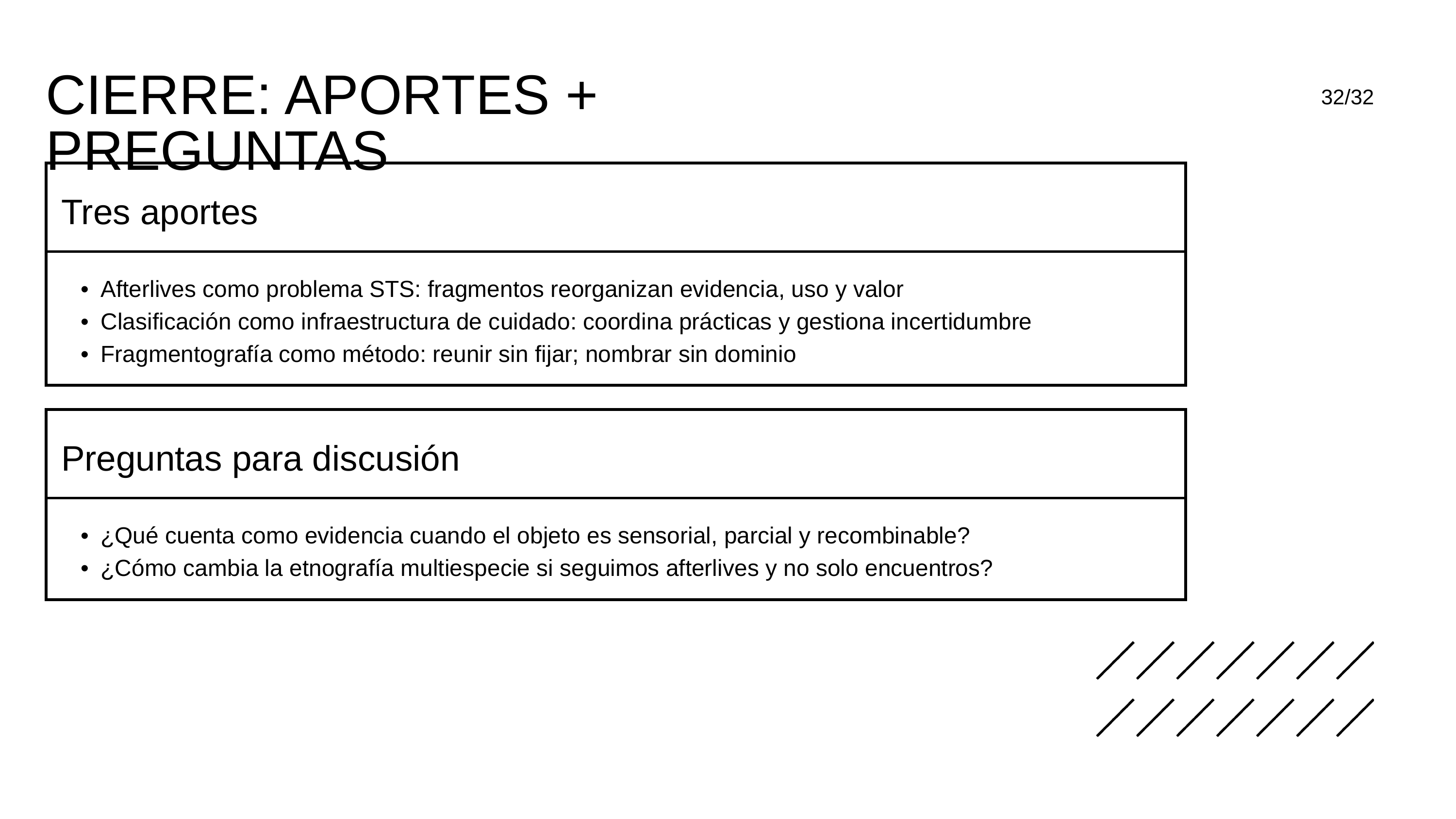

CIERRE: APORTES + PREGUNTAS
32/32
| Tres aportes |
| --- |
| Afterlives como problema STS: fragmentos reorganizan evidencia, uso y valor Clasificación como infraestructura de cuidado: coordina prácticas y gestiona incertidumbre Fragmentografía como método: reunir sin fijar; nombrar sin dominio |
| Preguntas para discusión |
| --- |
| ¿Qué cuenta como evidencia cuando el objeto es sensorial, parcial y recombinable? ¿Cómo cambia la etnografía multiespecie si seguimos afterlives y no solo encuentros? |